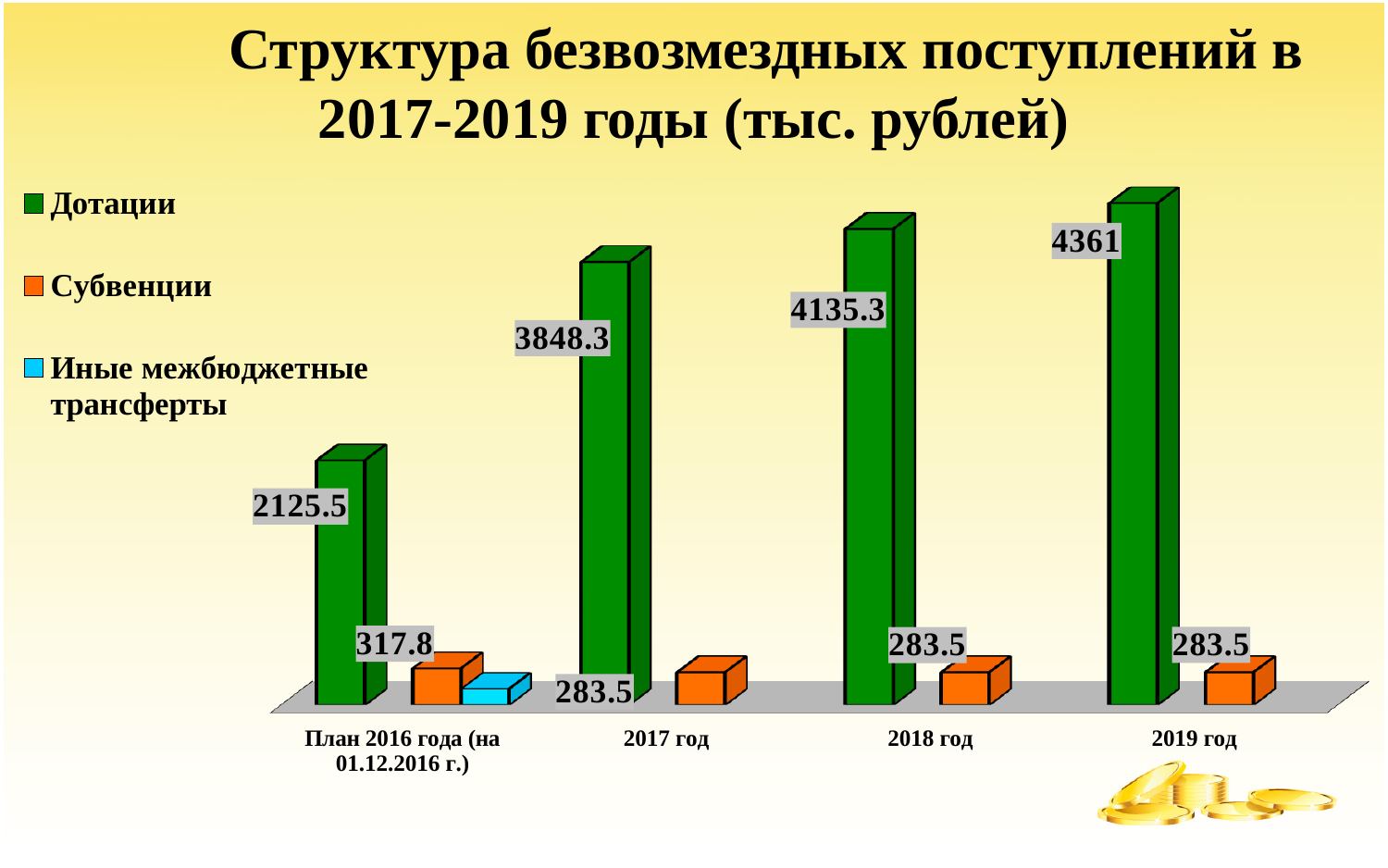

# Структура безвозмездных поступлений в 2017-2019 годы (тыс. рублей)

[unsupported chart]